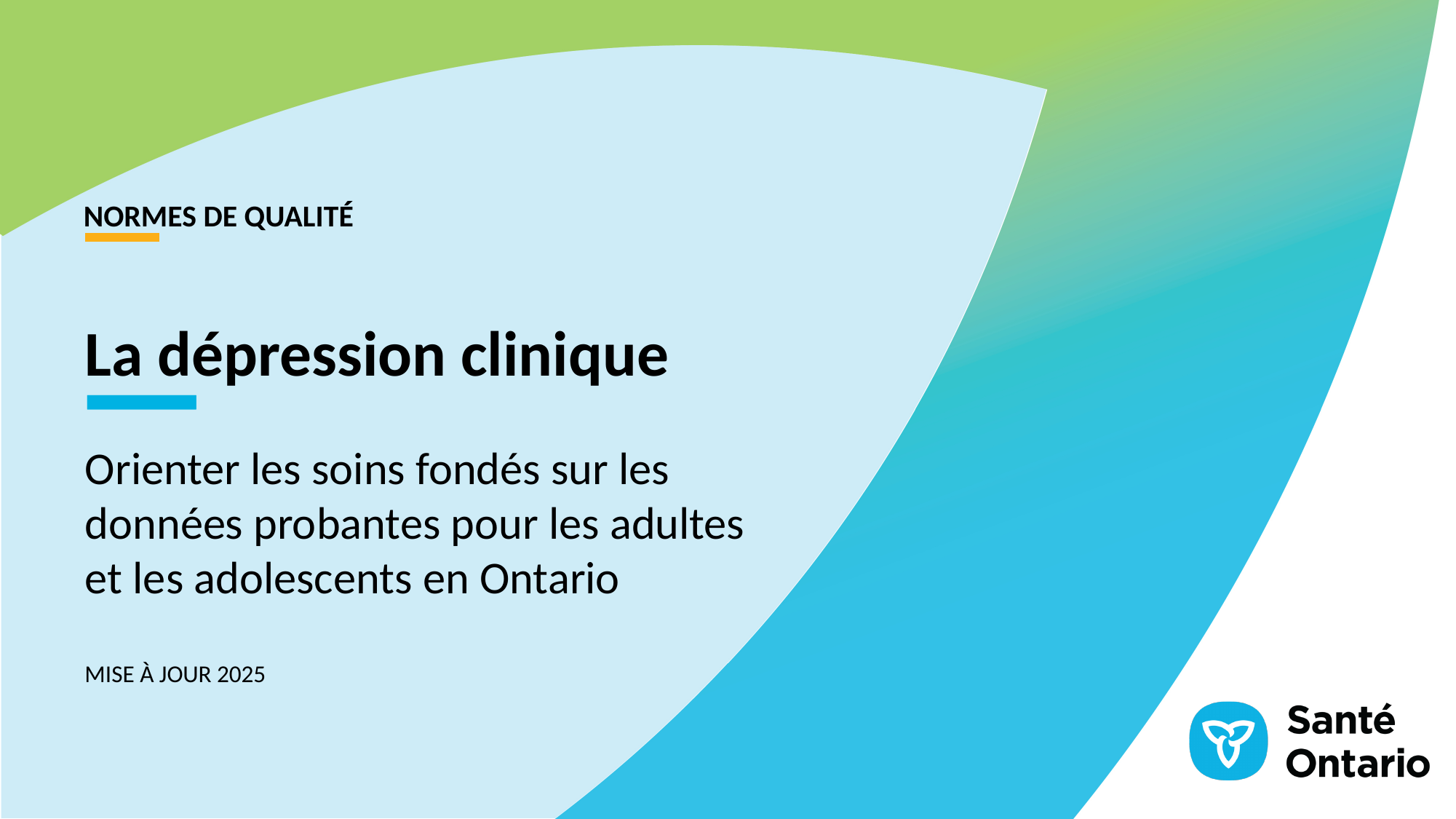

NORMES DE QUALITÉ
La dépression clinique
Orienter les soins fondés sur les données probantes pour les adultes et les adolescents en Ontario
MISE À JOUR 2025